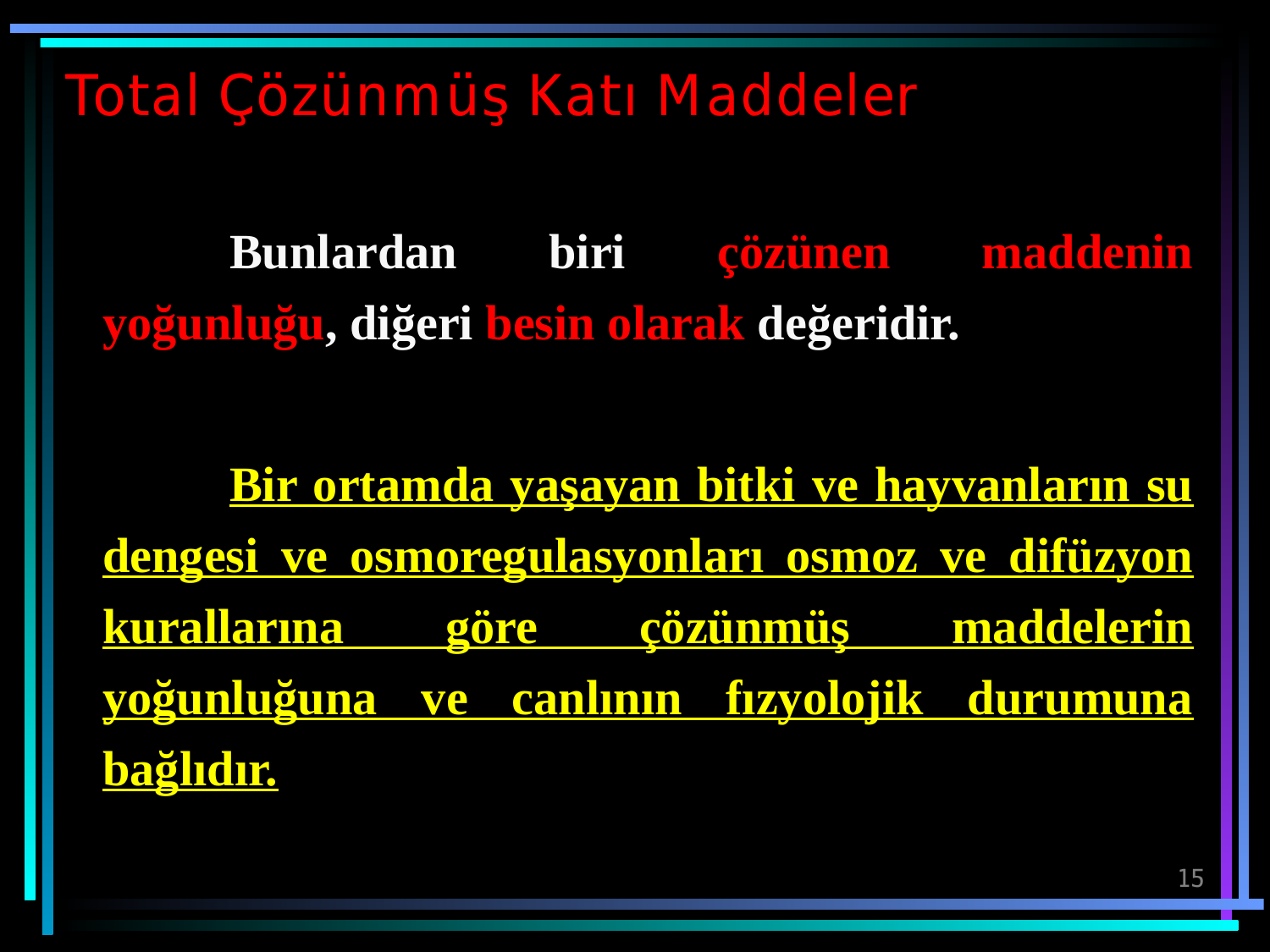

# Total Çözünmüş Katı Maddeler
		Bunlardan biri çözünen maddenin yoğunluğu, diğeri besin olarak değeridir.

		Bir ortamda yaşayan bitki ve hayvanların su dengesi ve osmoregulasyonları osmoz ve difüzyon kurallarına göre çözünmüş maddelerin yoğunluğuna ve canlının fızyolojik durumuna bağlıdır.
15